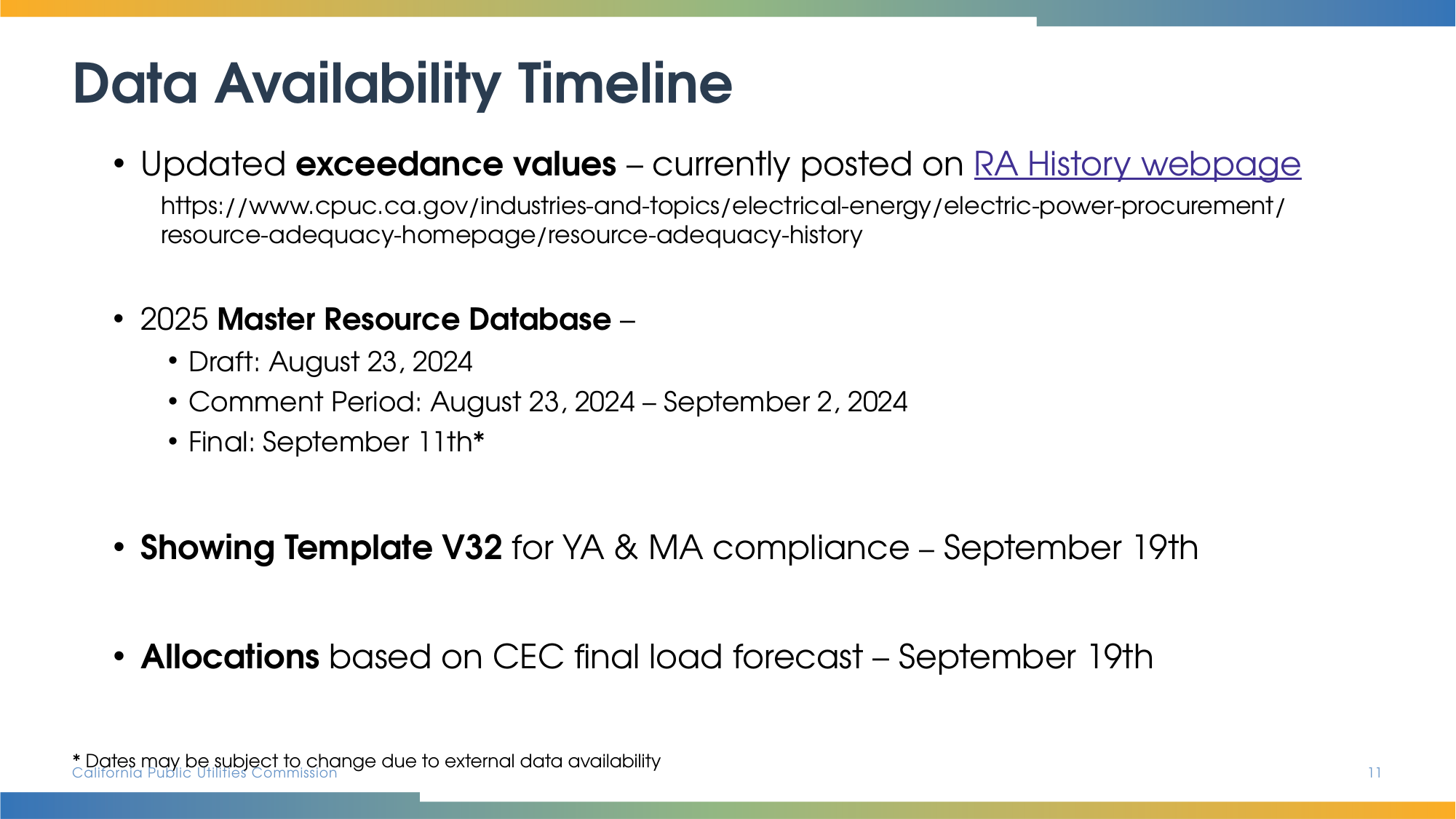

# Data Availability Timeline
Updated exceedance values – currently posted on RA History webpage
https://www.cpuc.ca.gov/industries-and-topics/electrical-energy/electric-power-procurement/resource-adequacy-homepage/resource-adequacy-history

2025 Master Resource Database –
Draft: August 23, 2024
Comment Period: August 23, 2024 – September 2, 2024
Final: September 11th*

Showing Template V32 for YA & MA compliance – September 19th

Allocations based on CEC final load forecast – September 19th

* Dates may be subject to change due to external data availability

11